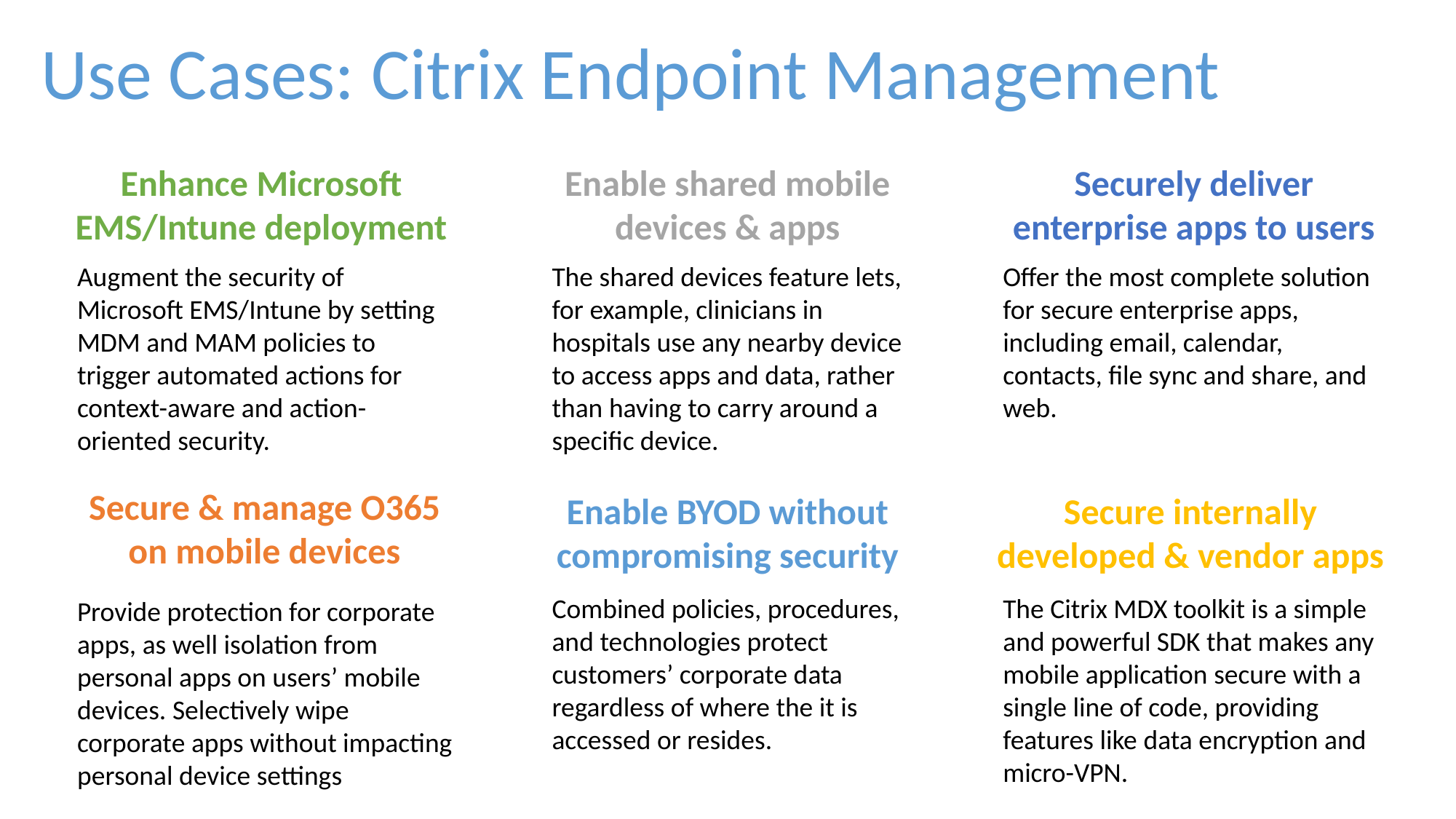

Use Cases: Citrix Endpoint Management
Enhance Microsoft EMS/Intune deployment
Enable shared mobile devices & apps
Securely deliver enterprise apps to users
Augment the security of Microsoft EMS/Intune by setting MDM and MAM policies to trigger automated actions for context-aware and action-oriented security.
The shared devices feature lets, for example, clinicians in hospitals use any nearby device to access apps and data, rather than having to carry around a specific device.
Offer the most complete solution for secure enterprise apps, including email, calendar, contacts, file sync and share, and web.
Secure & manage O365 on mobile devices
Enable BYOD without compromising security
Secure internally developed & vendor apps
Combined policies, procedures, and technologies protect customers’ corporate data regardless of where the it is accessed or resides.
The Citrix MDX toolkit is a simple and powerful SDK that makes any mobile application secure with a single line of code, providing features like data encryption and micro-VPN.
Provide protection for corporate apps, as well isolation from personal apps on users’ mobile devices. Selectively wipe corporate apps without impacting personal device settings